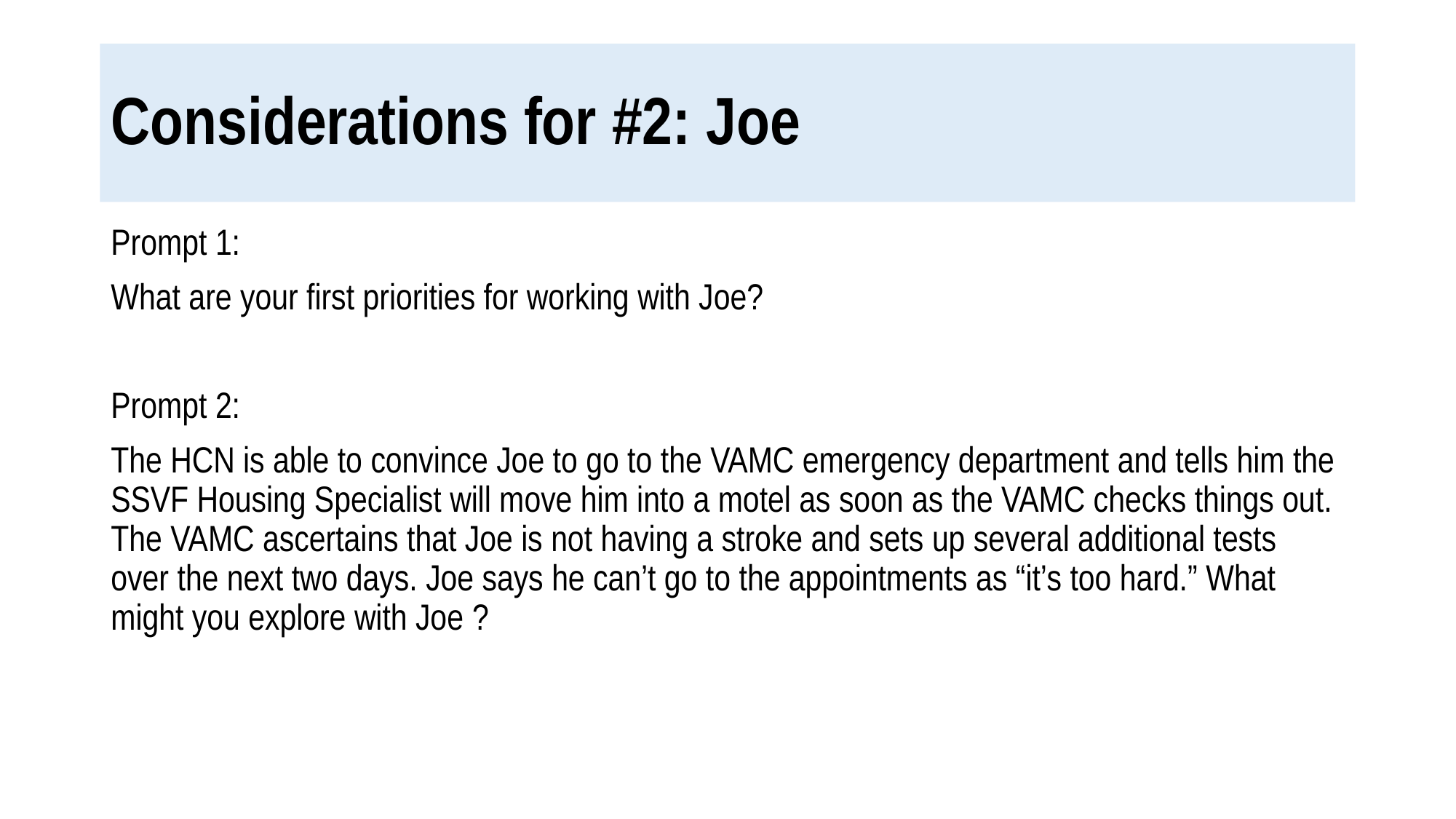

# Considerations for #2: Joe
Prompt 1:
What are your first priorities for working with Joe?

Prompt 2:
The HCN is able to convince Joe to go to the VAMC emergency department and tells him the SSVF Housing Specialist will move him into a motel as soon as the VAMC checks things out. The VAMC ascertains that Joe is not having a stroke and sets up several additional tests over the next two days. Joe says he can’t go to the appointments as “it’s too hard.” What might you explore with Joe ?